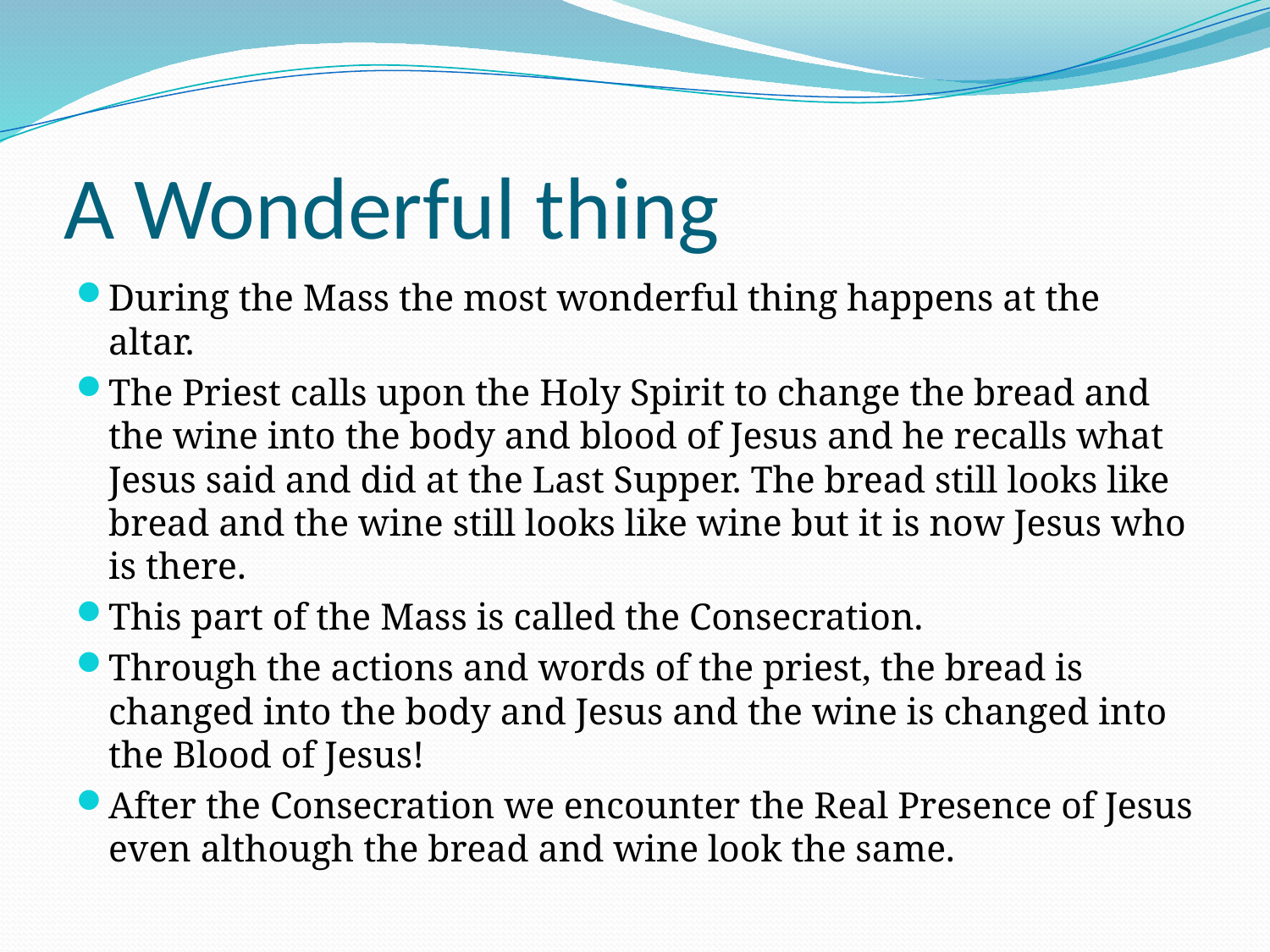

# A Wonderful thing
During the Mass the most wonderful thing happens at the altar.
The Priest calls upon the Holy Spirit to change the bread and the wine into the body and blood of Jesus and he recalls what Jesus said and did at the Last Supper. The bread still looks like bread and the wine still looks like wine but it is now Jesus who is there.
This part of the Mass is called the Consecration.
Through the actions and words of the priest, the bread is changed into the body and Jesus and the wine is changed into the Blood of Jesus!
After the Consecration we encounter the Real Presence of Jesus even although the bread and wine look the same.